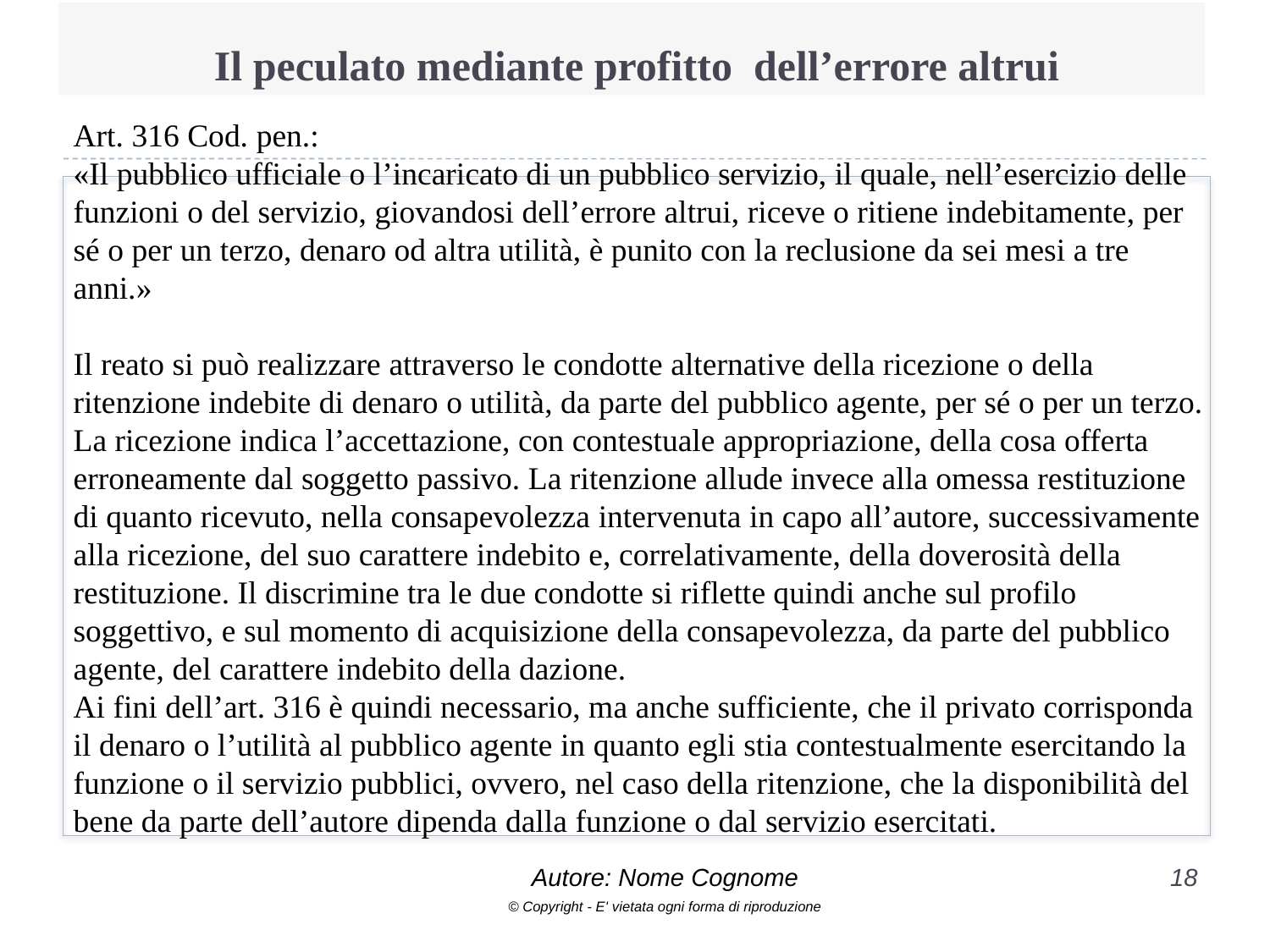

# Il peculato mediante profitto  dell’errore altrui
Art. 316 Cod. pen.:
«Il pubblico ufficiale o l’incaricato di un pubblico servizio, il quale, nell’esercizio delle funzioni o del servizio, giovandosi dell’errore altrui, riceve o ritiene indebitamente, per sé o per un terzo, denaro od altra utilità, è punito con la reclusione da sei mesi a tre anni.»

Il reato si può realizzare attraverso le condotte alternative della ricezione o della ritenzione indebite di denaro o utilità, da parte del pubblico agente, per sé o per un terzo. La ricezione indica l’accettazione, con contestuale appropriazione, della cosa offerta erroneamente dal soggetto passivo. La ritenzione allude invece alla omessa restituzione di quanto ricevuto, nella consapevolezza intervenuta in capo all’autore, successivamente alla ricezione, del suo carattere indebito e, correlativamente, della doverosità della restituzione. Il discrimine tra le due condotte si riflette quindi anche sul profilo soggettivo, e sul momento di acquisizione della consapevolezza, da parte del pubblico agente, del carattere indebito della dazione.
Ai fini dell’art. 316 è quindi necessario, ma anche sufficiente, che il privato corrisponda il denaro o l’utilità al pubblico agente in quanto egli stia contestualmente esercitando la funzione o il servizio pubblici, ovvero, nel caso della ritenzione, che la disponibilità del bene da parte dell’autore dipenda dalla funzione o dal servizio esercitati.